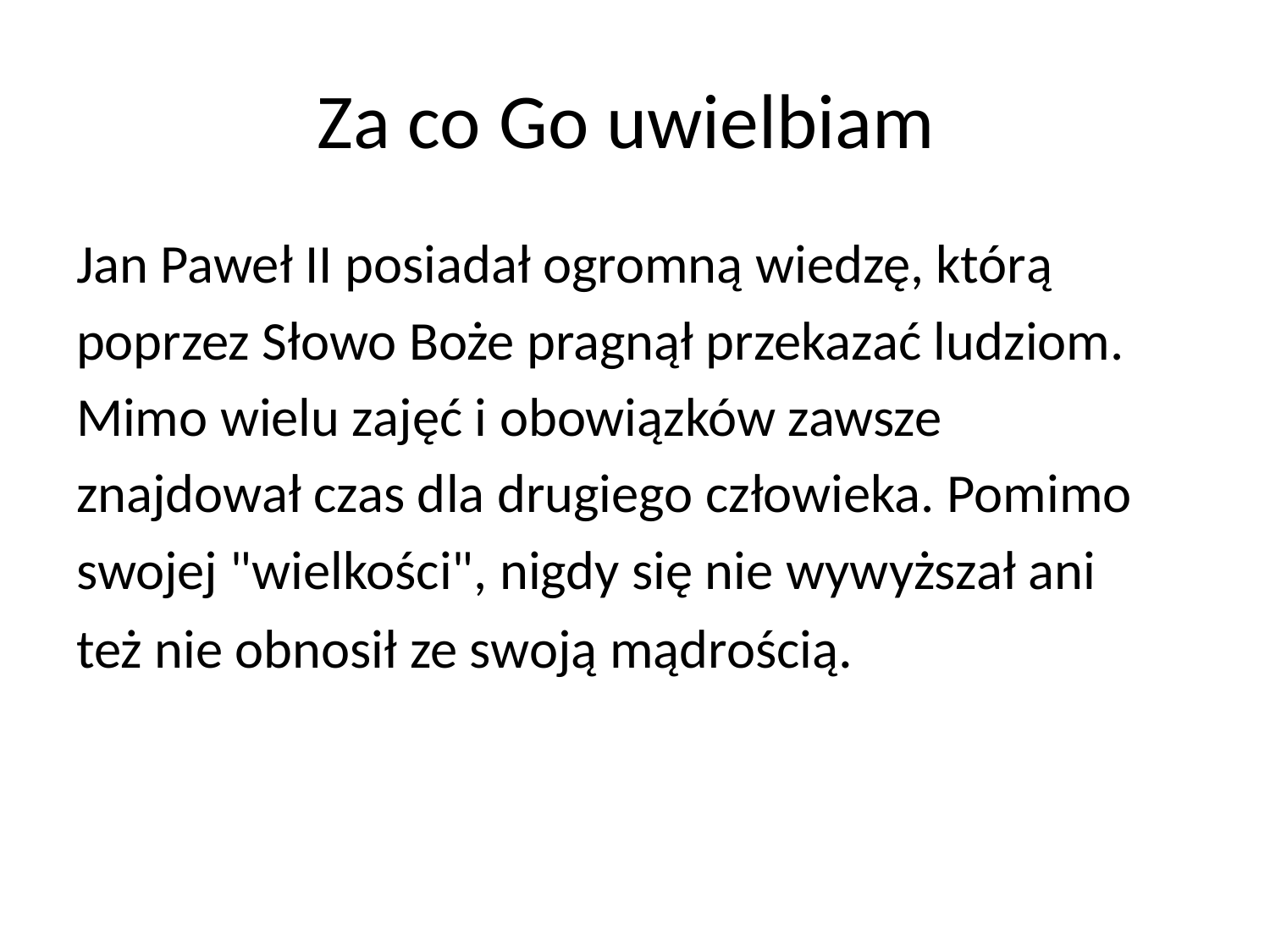

# Za co Go uwielbiam
Jan Paweł II posiadał ogromną wiedzę, którą
poprzez Słowo Boże pragnął przekazać ludziom.
Mimo wielu zajęć i obowiązków zawsze
znajdował czas dla drugiego człowieka. Pomimo
swojej "wielkości", nigdy się nie wywyższał ani
też nie obnosił ze swoją mądrością.